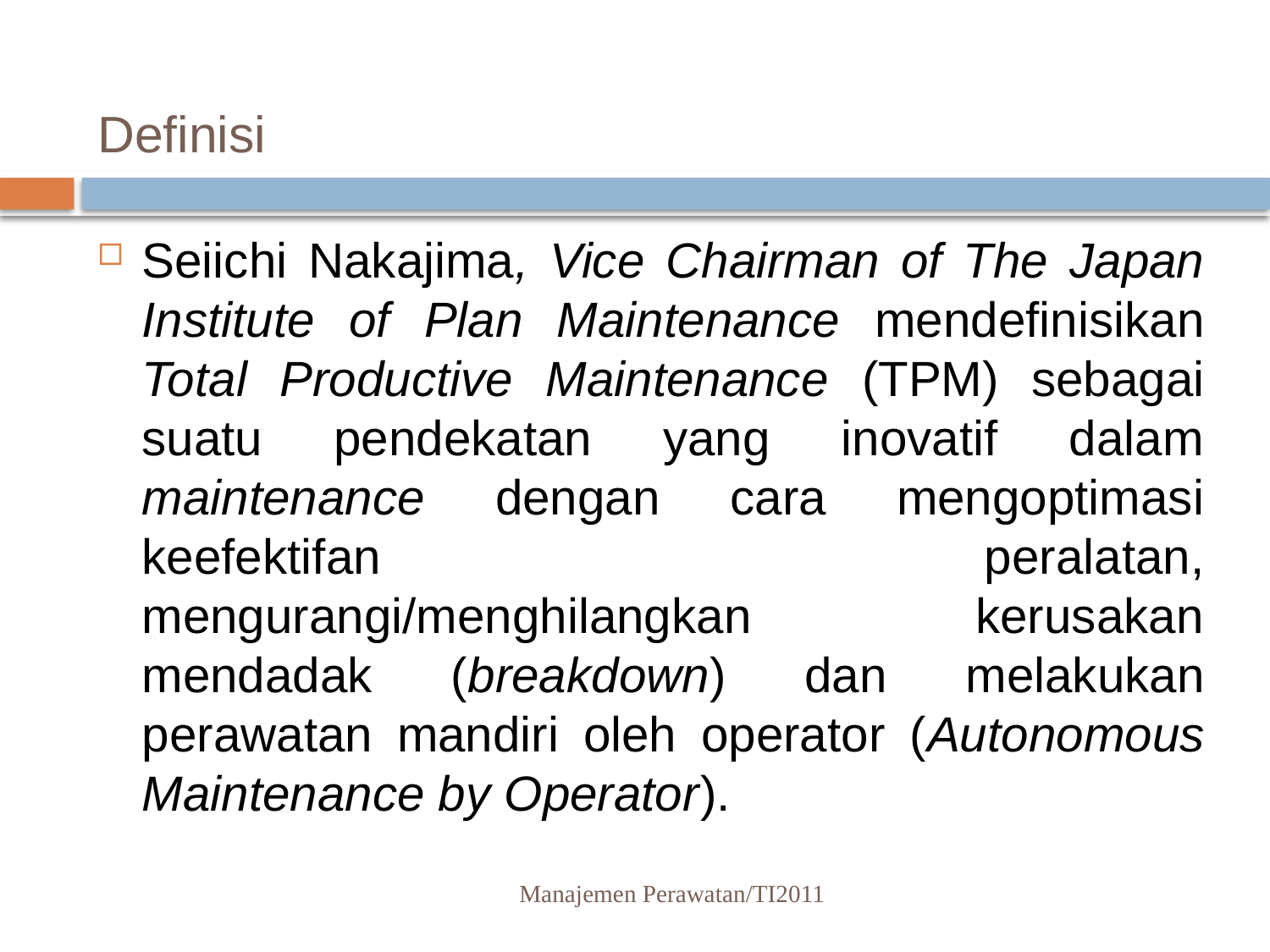

# Definisi
Seiichi Nakajima, Vice Chairman of The Japan Institute of Plan Maintenance mendefinisikan Total Productive Maintenance (TPM) sebagai suatu pendekatan yang inovatif dalam maintenance dengan cara mengoptimasi keefektifan peralatan, mengurangi/menghilangkan kerusakan mendadak (breakdown) dan melakukan perawatan mandiri oleh operator (Autonomous Maintenance by Operator).
Manajemen Perawatan/TI2011